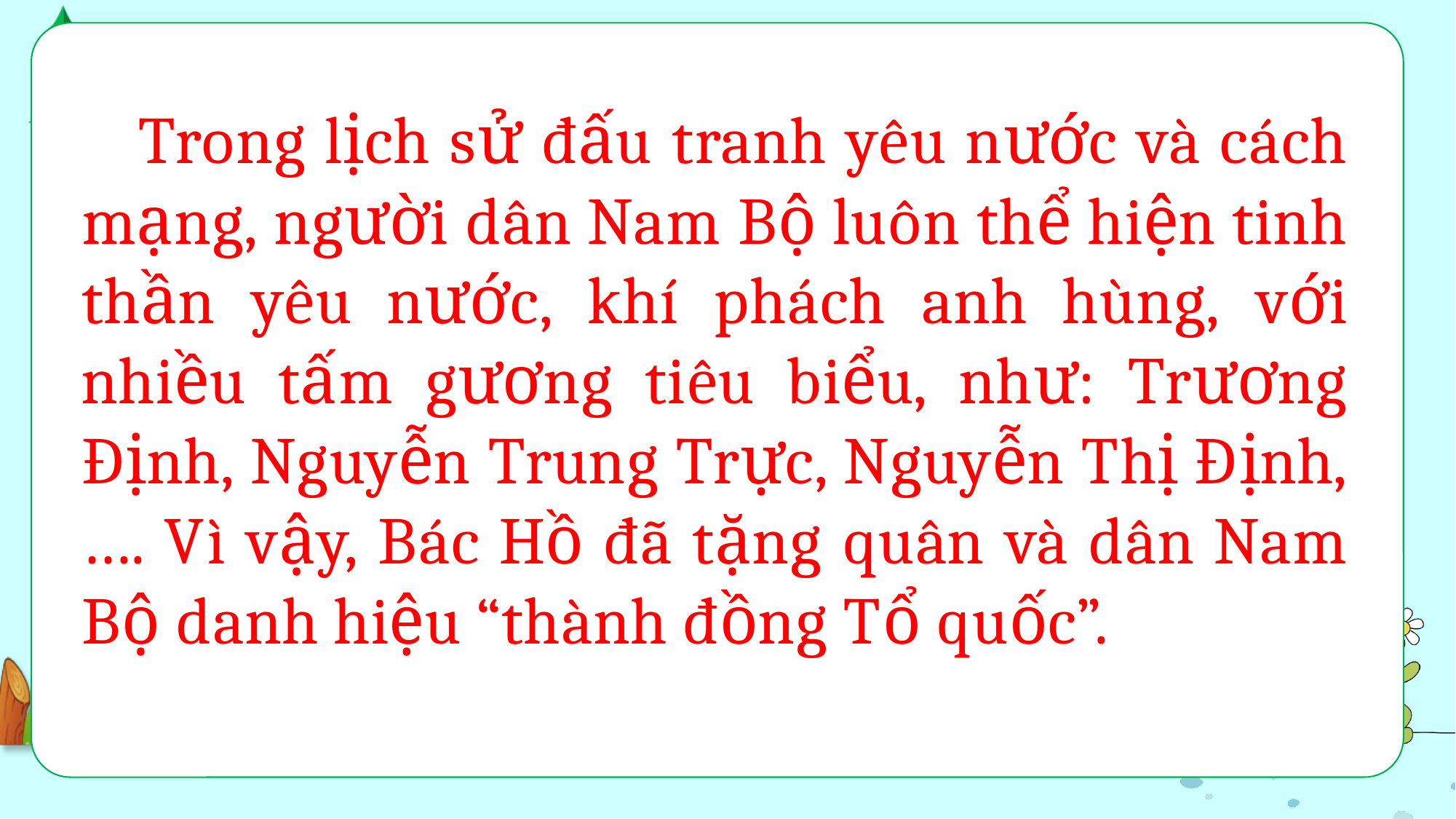

Trong lịch sử đấu tranh yêu nước và cách mạng, người dân Nam Bộ luôn thể hiện tinh thần yêu nước, khí phách anh hùng, với nhiều tấm gương tiêu biểu, như: Trương Định, Nguyễn Trung Trực, Nguyễn Thị Định,…. Vì vậy, Bác Hồ đã tặng quân và dân Nam Bộ danh hiệu “thành đồng Tổ quốc”.